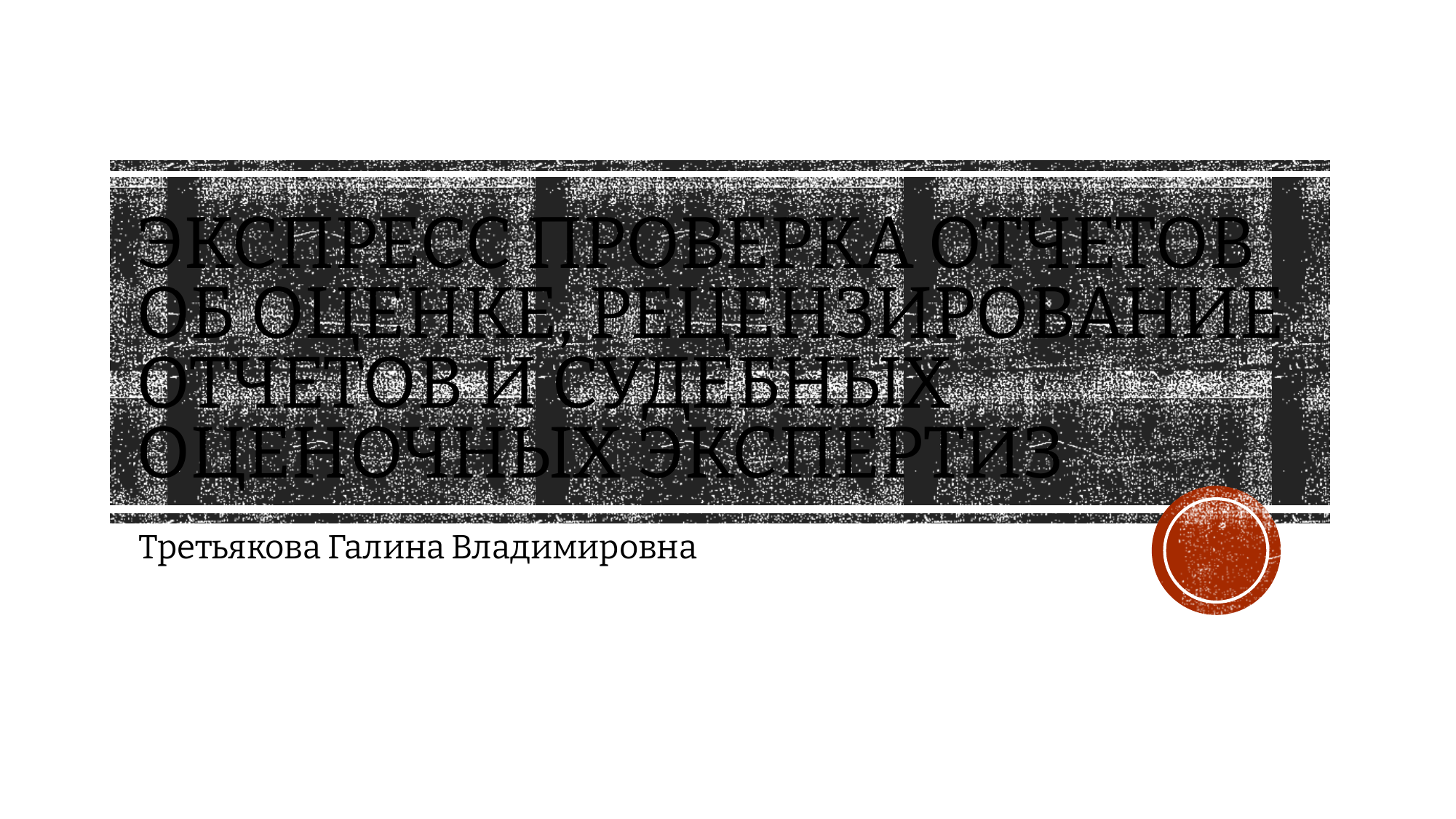

# Экспресс проверка Отчетов об оценке, рецензирование отчетов и судебных оценочных экспертиз
Третьякова Галина Владимировна